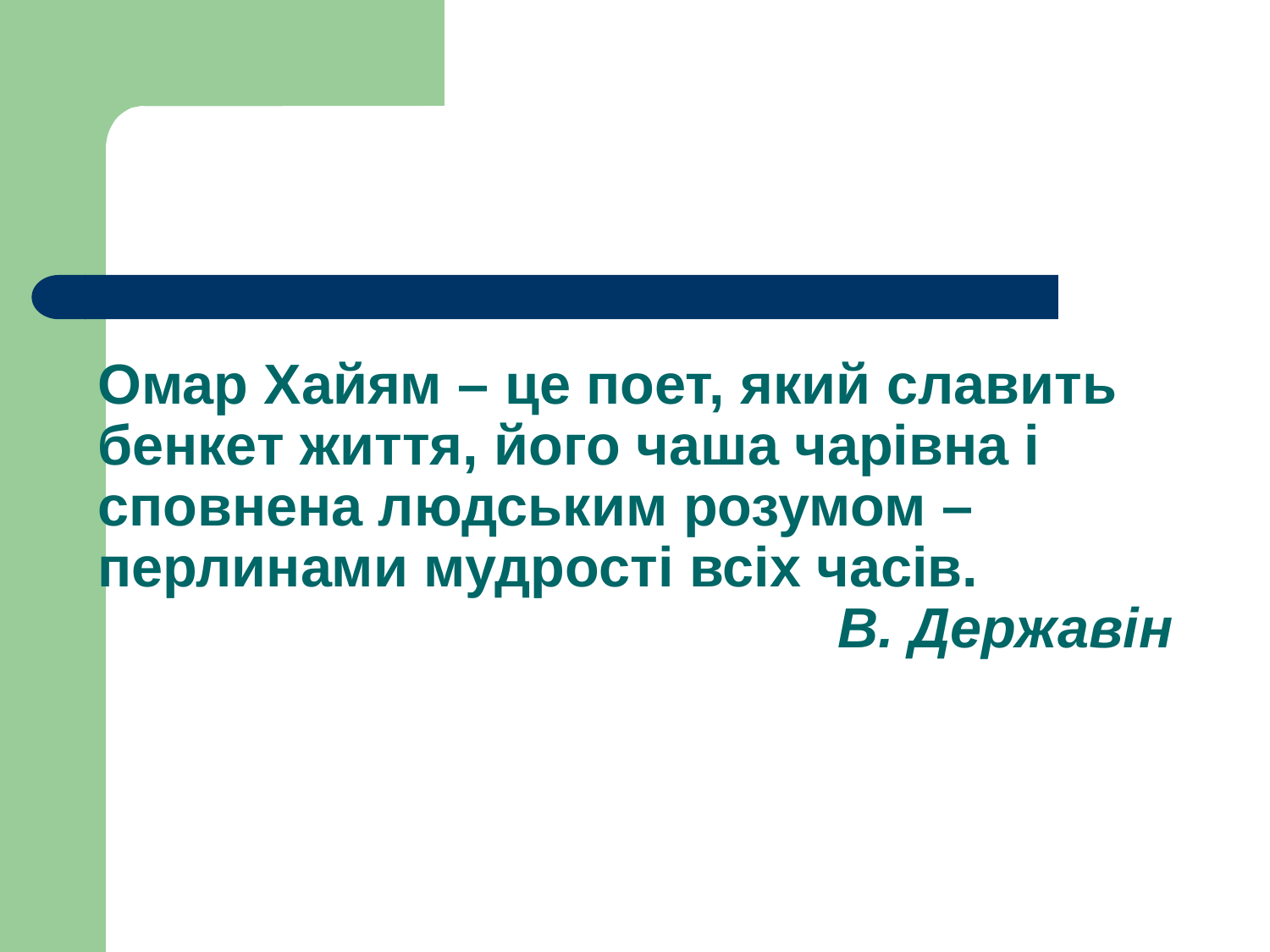

# Омар Хайям – це поет, який славить бенкет життя, його чаша чарівна і сповнена людським розумом – перлинами мудрості всіх часів. В. Державін